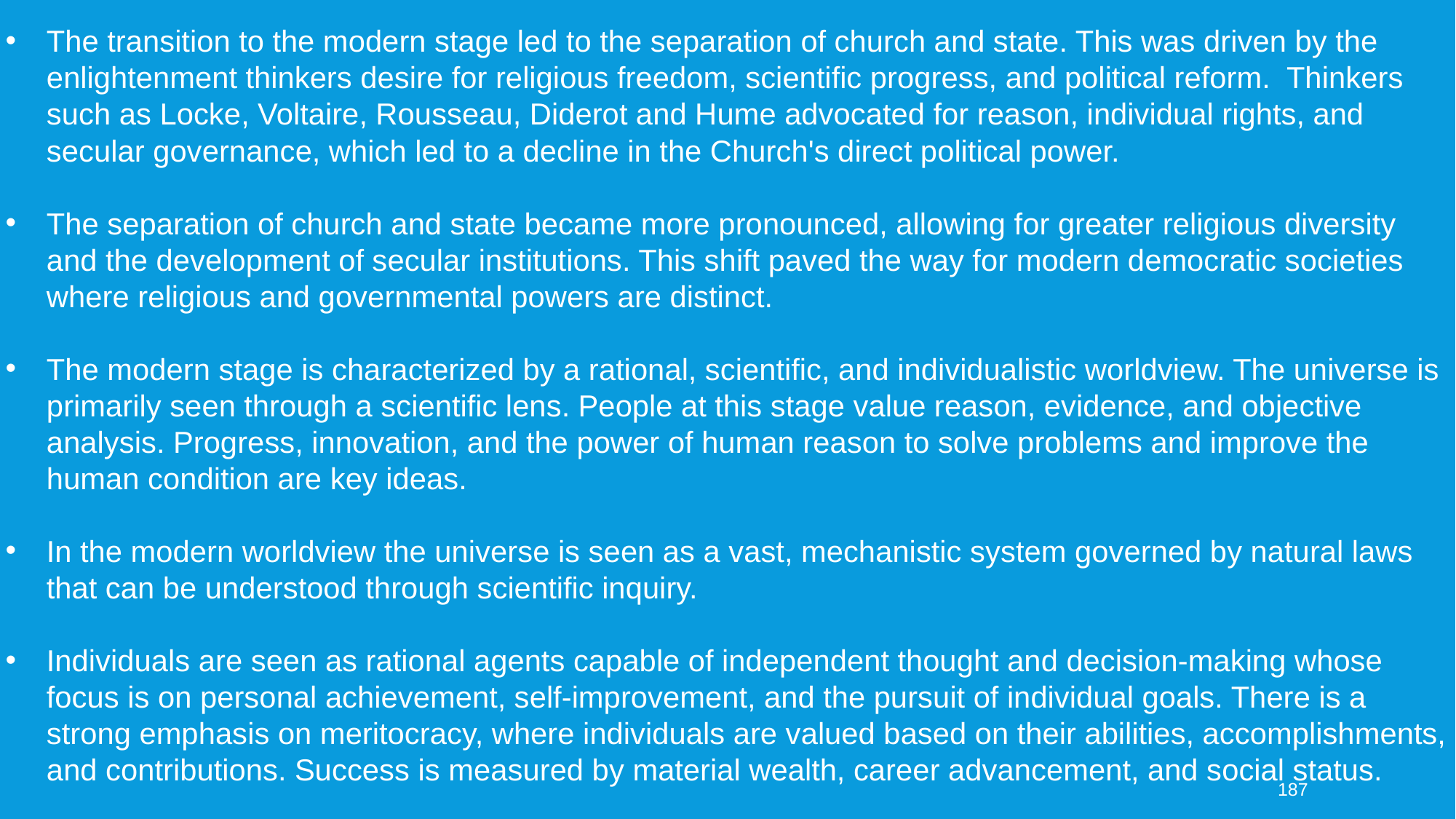

The transition to the modern stage led to the separation of church and state. This was driven by the enlightenment thinkers desire for religious freedom, scientific progress, and political reform.  Thinkers such as Locke, Voltaire, Rousseau, Diderot and Hume advocated for reason, individual rights, and secular governance, which led to a decline in the Church's direct political power.

The separation of church and state became more pronounced, allowing for greater religious diversity and the development of secular institutions. This shift paved the way for modern democratic societies where religious and governmental powers are distinct.

The modern stage is characterized by a rational, scientific, and individualistic worldview. The universe is primarily seen through a scientific lens. People at this stage value reason, evidence, and objective analysis. Progress, innovation, and the power of human reason to solve problems and improve the human condition are key ideas.

In the modern worldview the universe is seen as a vast, mechanistic system governed by natural laws that can be understood through scientific inquiry.

Individuals are seen as rational agents capable of independent thought and decision-making whose focus is on personal achievement, self-improvement, and the pursuit of individual goals. There is a strong emphasis on meritocracy, where individuals are valued based on their abilities, accomplishments, and contributions. Success is measured by material wealth, career advancement, and social status.

187